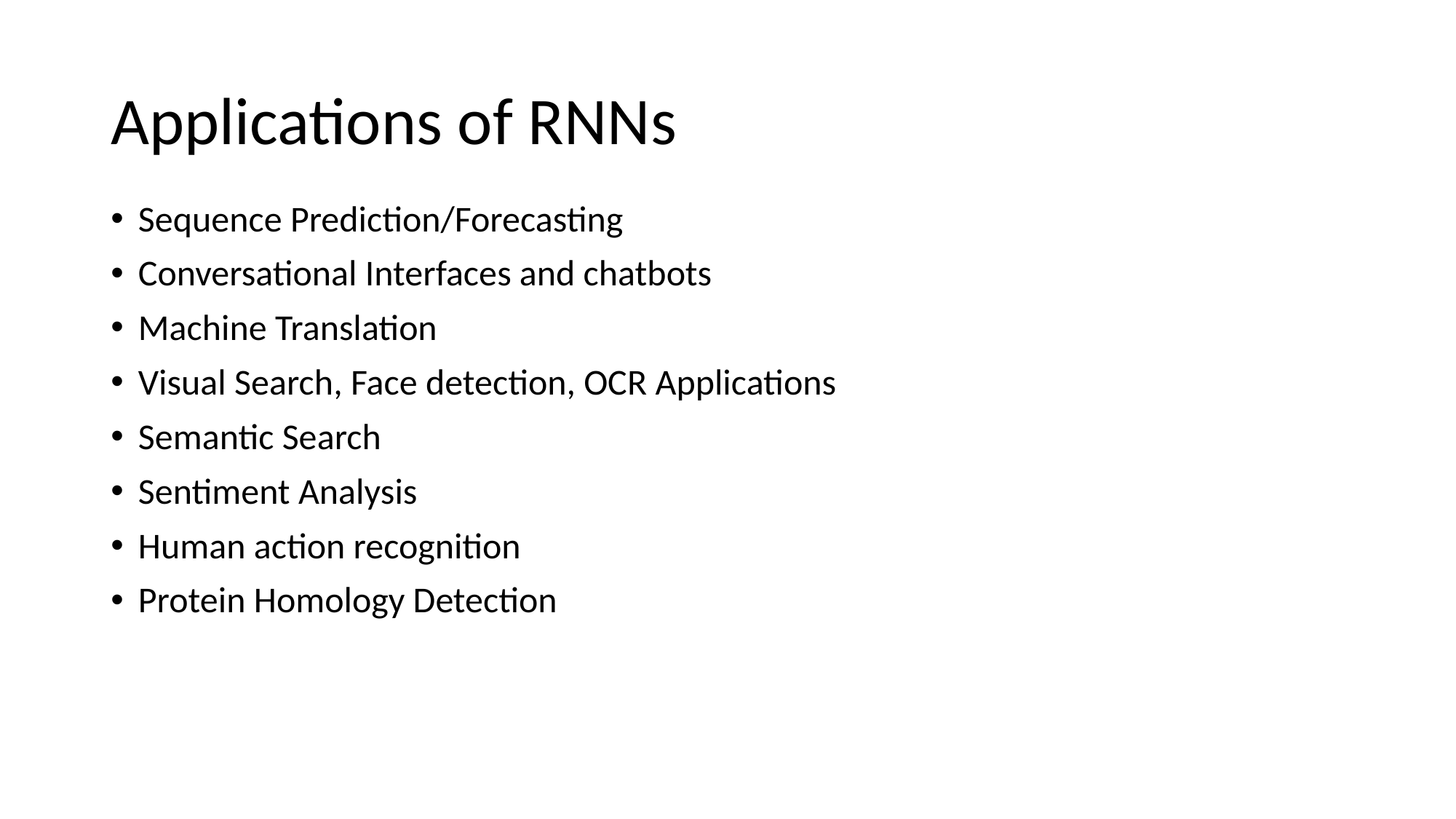

# Applications of RNNs
Sequence Prediction/Forecasting
Conversational Interfaces and chatbots
Machine Translation
Visual Search, Face detection, OCR Applications
Semantic Search
Sentiment Analysis
Human action recognition
Protein Homology Detection